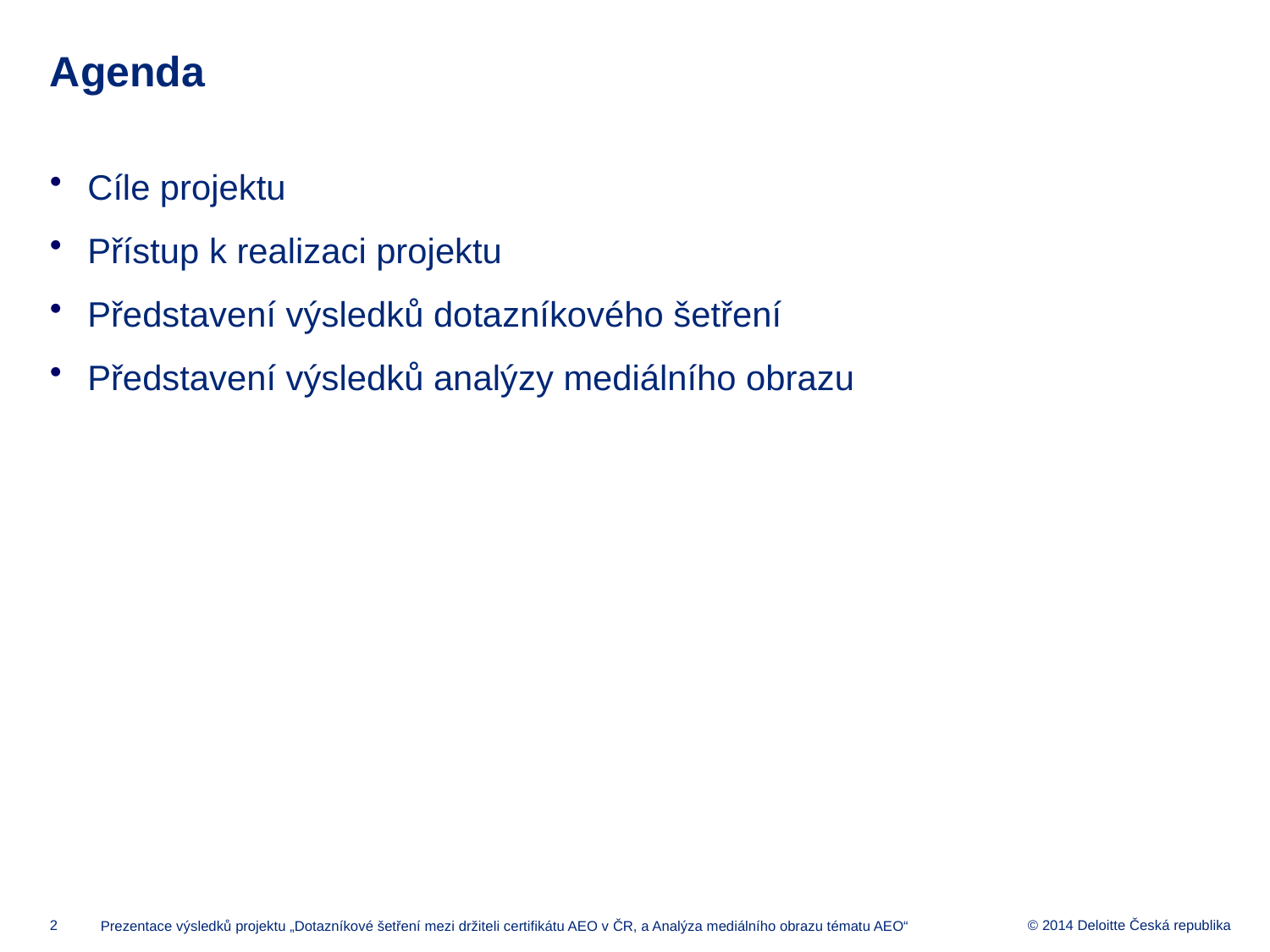

# Agenda
Cíle projektu
Přístup k realizaci projektu
Představení výsledků dotazníkového šetření
Představení výsledků analýzy mediálního obrazu

Prezentace výsledků projektu „Dotazníkové šetření mezi držiteli certifikátu AEO v ČR, a Analýza mediálního obrazu tématu AEO“